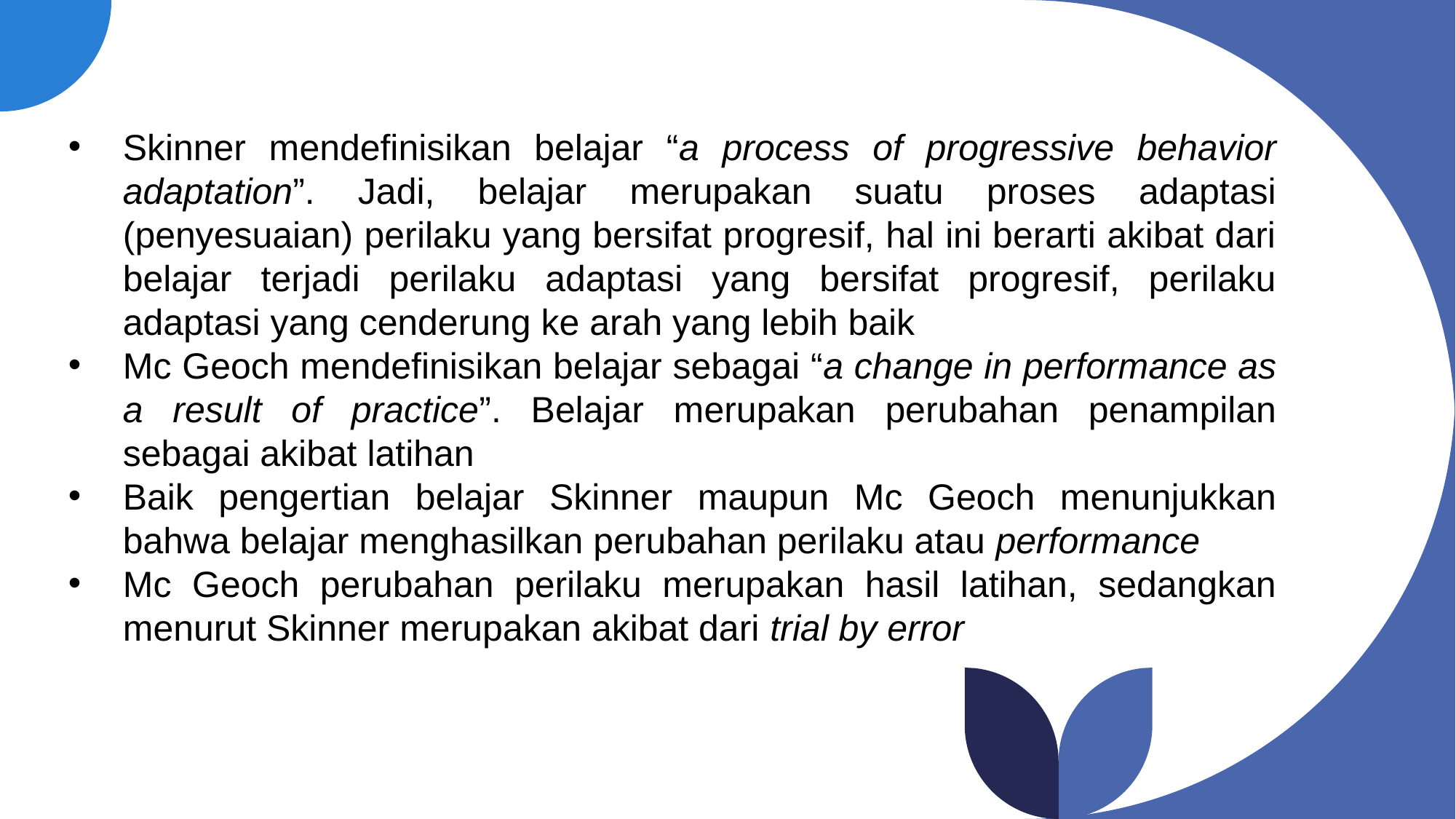

Skinner mendefinisikan belajar “a process of progressive behavior adaptation”. Jadi, belajar merupakan suatu proses adaptasi (penyesuaian) perilaku yang bersifat progresif, hal ini berarti akibat dari belajar terjadi perilaku adaptasi yang bersifat progresif, perilaku adaptasi yang cenderung ke arah yang lebih baik
Mc Geoch mendefinisikan belajar sebagai “a change in performance as a result of practice”. Belajar merupakan perubahan penampilan sebagai akibat latihan
Baik pengertian belajar Skinner maupun Mc Geoch menunjukkan bahwa belajar menghasilkan perubahan perilaku atau performance
Mc Geoch perubahan perilaku merupakan hasil latihan, sedangkan menurut Skinner merupakan akibat dari trial by error